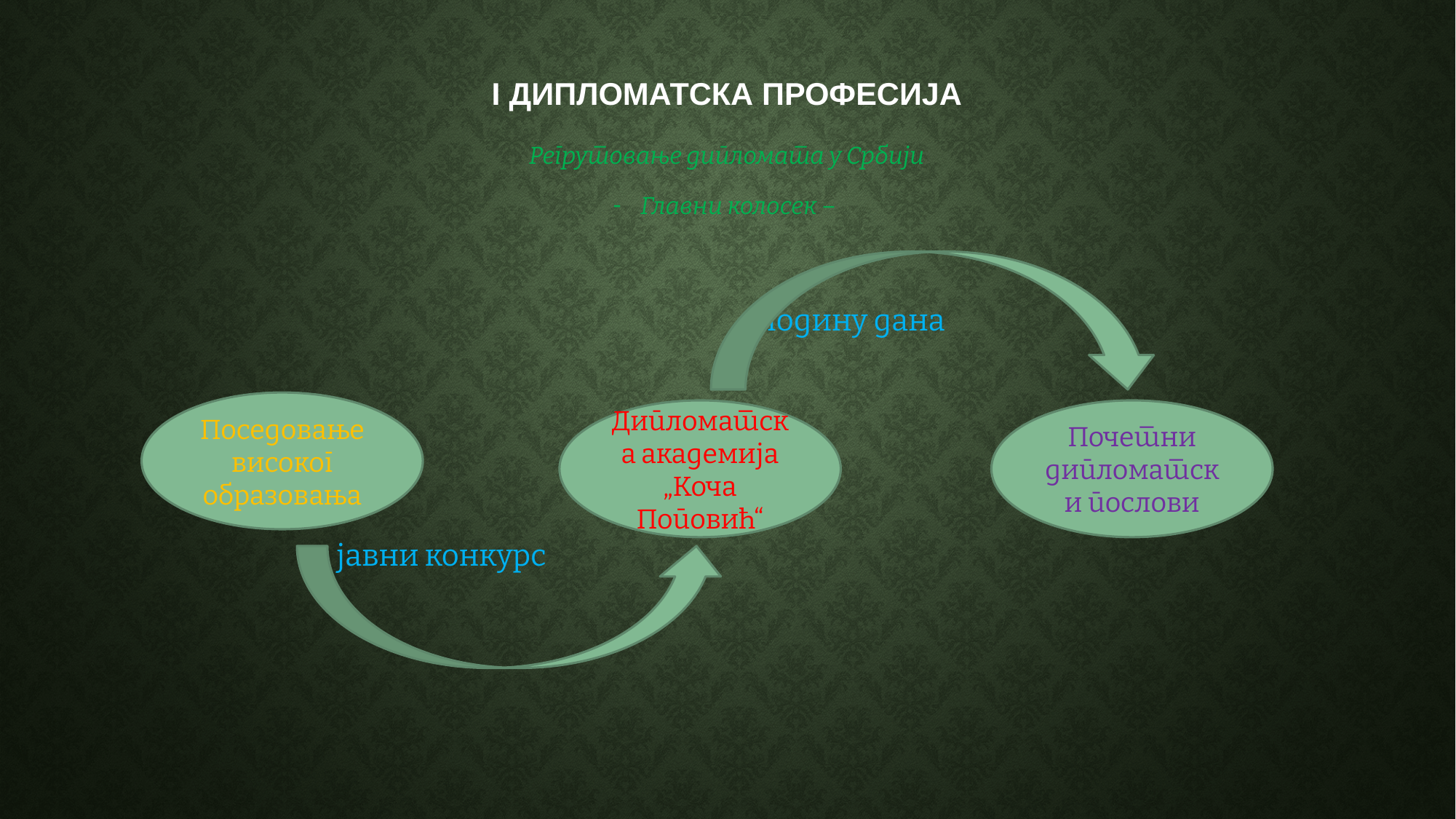

# I Дипломатска професија
Регрутовање дипломата у Србији
Главни колосек –

                                           годину дана

                                    јавни конкурс

Поседовање високог образовања
Дипломатска академија „Коча Поповић“
Почетни дипломатски послови